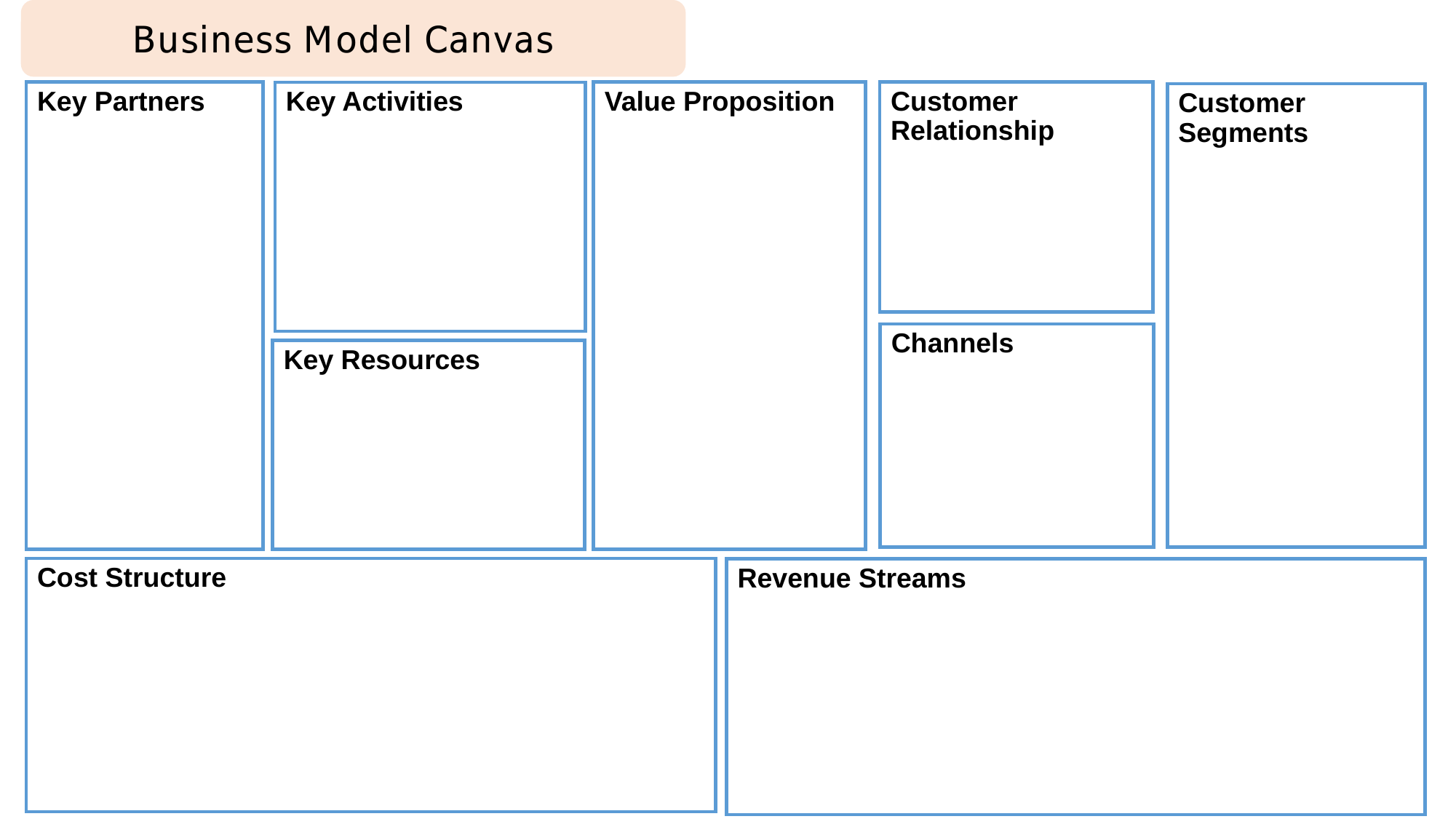

Business Model Canvas
Key Partners

Value Proposition

Customer Relationship

Key Activities

Customer Segments

Channels
Key Resources

Cost Structure

Revenue Streams

5